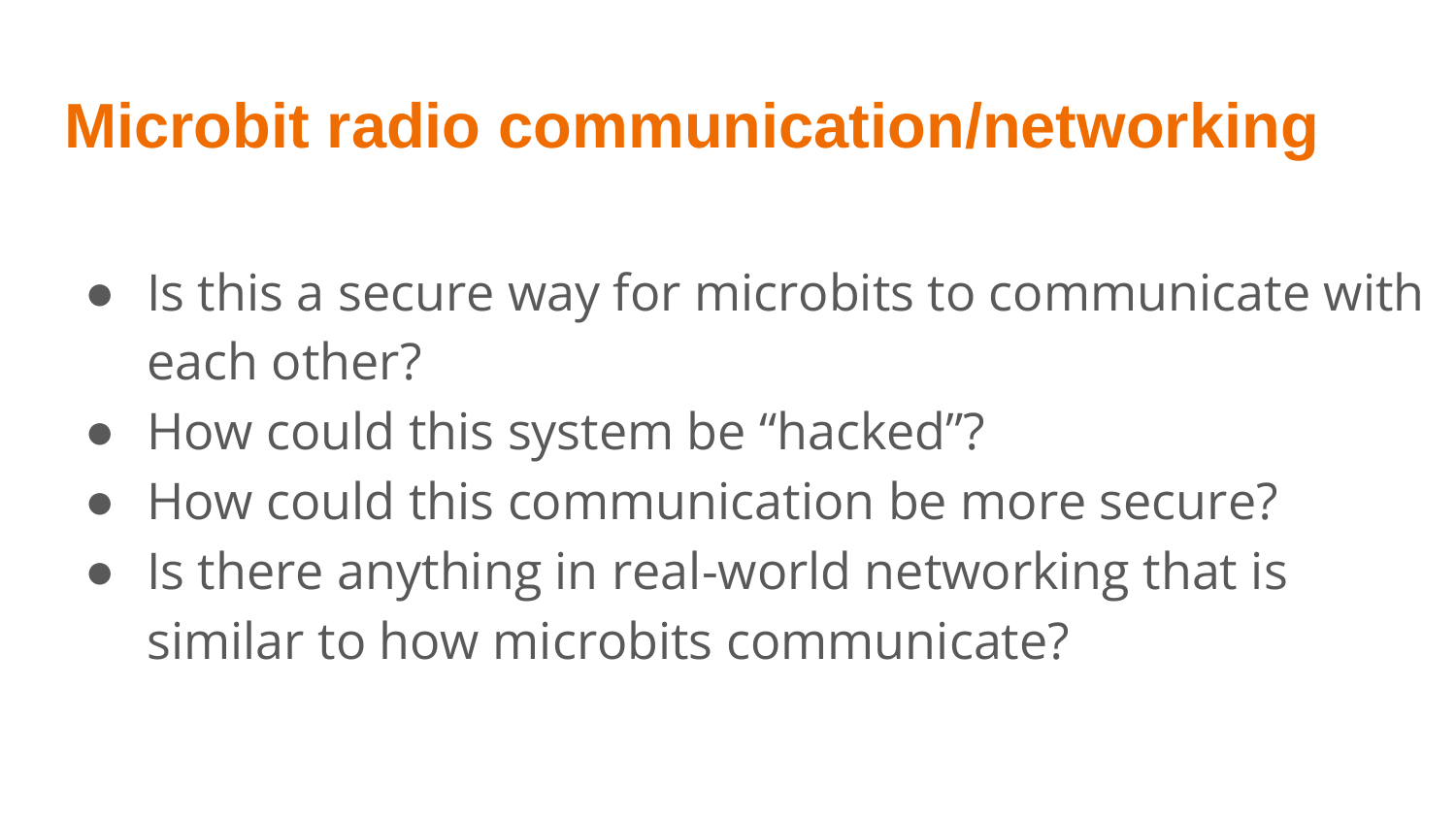

# Microbit radio communication/networking
Is this a secure way for microbits to communicate with each other?
How could this system be “hacked”?
How could this communication be more secure?
Is there anything in real-world networking that is similar to how microbits communicate?